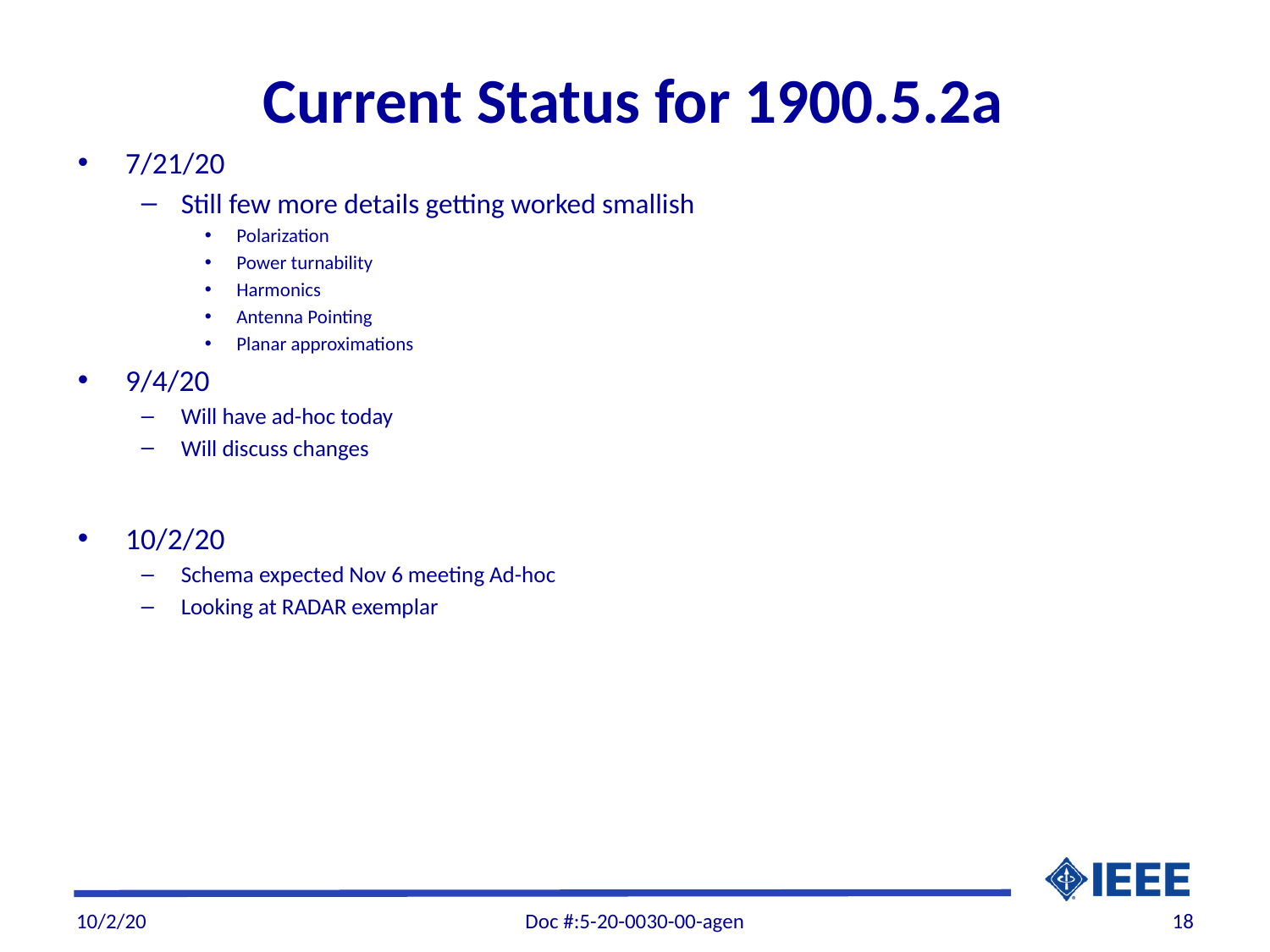

# Current Status for 1900.5.2a
7/21/20
Still few more details getting worked smallish
Polarization
Power turnability
Harmonics
Antenna Pointing
Planar approximations
9/4/20
Will have ad-hoc today
Will discuss changes

10/2/20
Schema expected Nov 6 meeting Ad-hoc
Looking at RADAR exemplar

10/2/20
Doc #:5-20-0030-00-agen
18